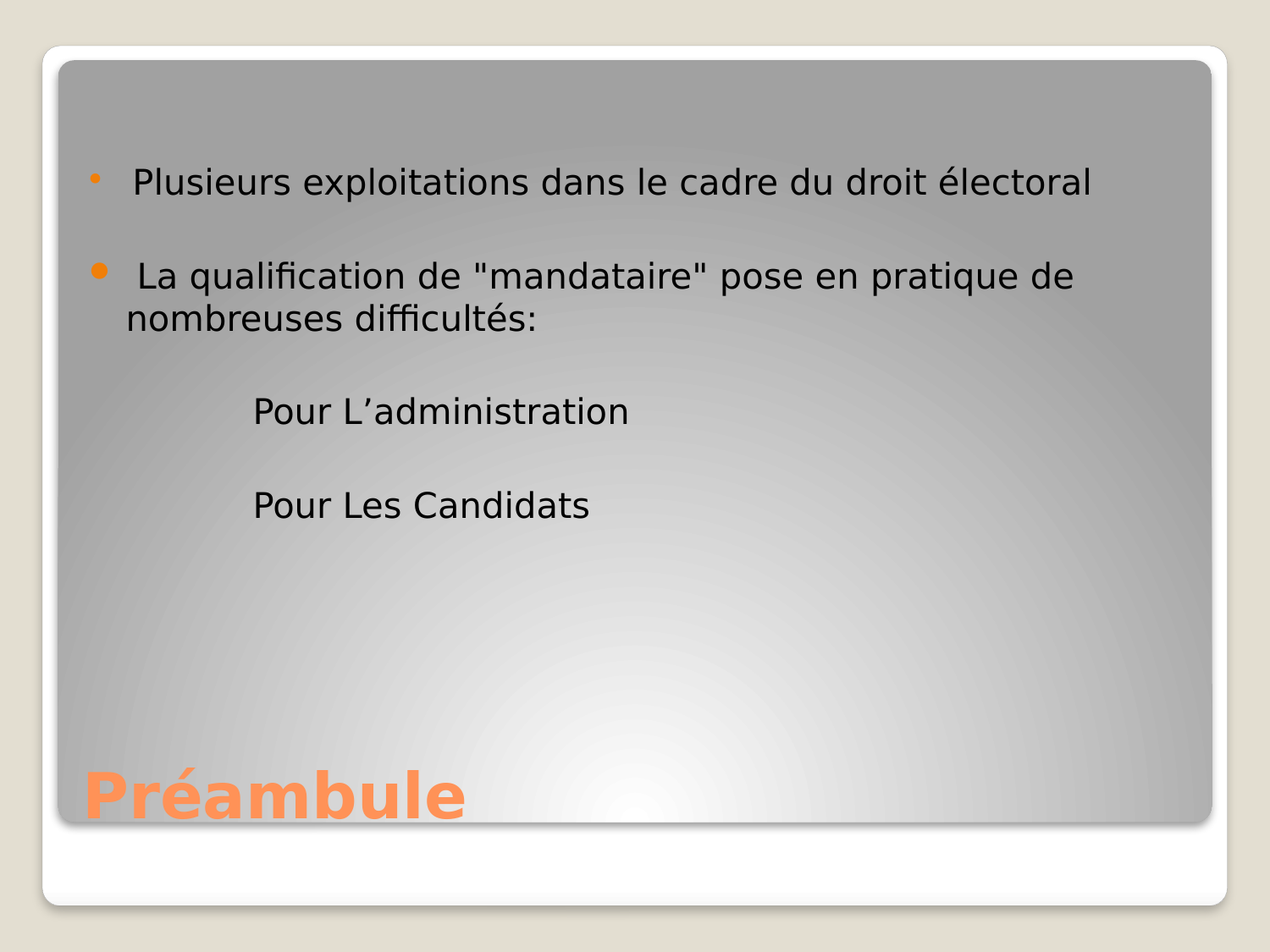

Plusieurs exploitations dans le cadre du droit électoral

 La qualification de "mandataire" pose en pratique de nombreuses difficultés:

		Pour L’administration

		Pour Les Candidats

# Préambule